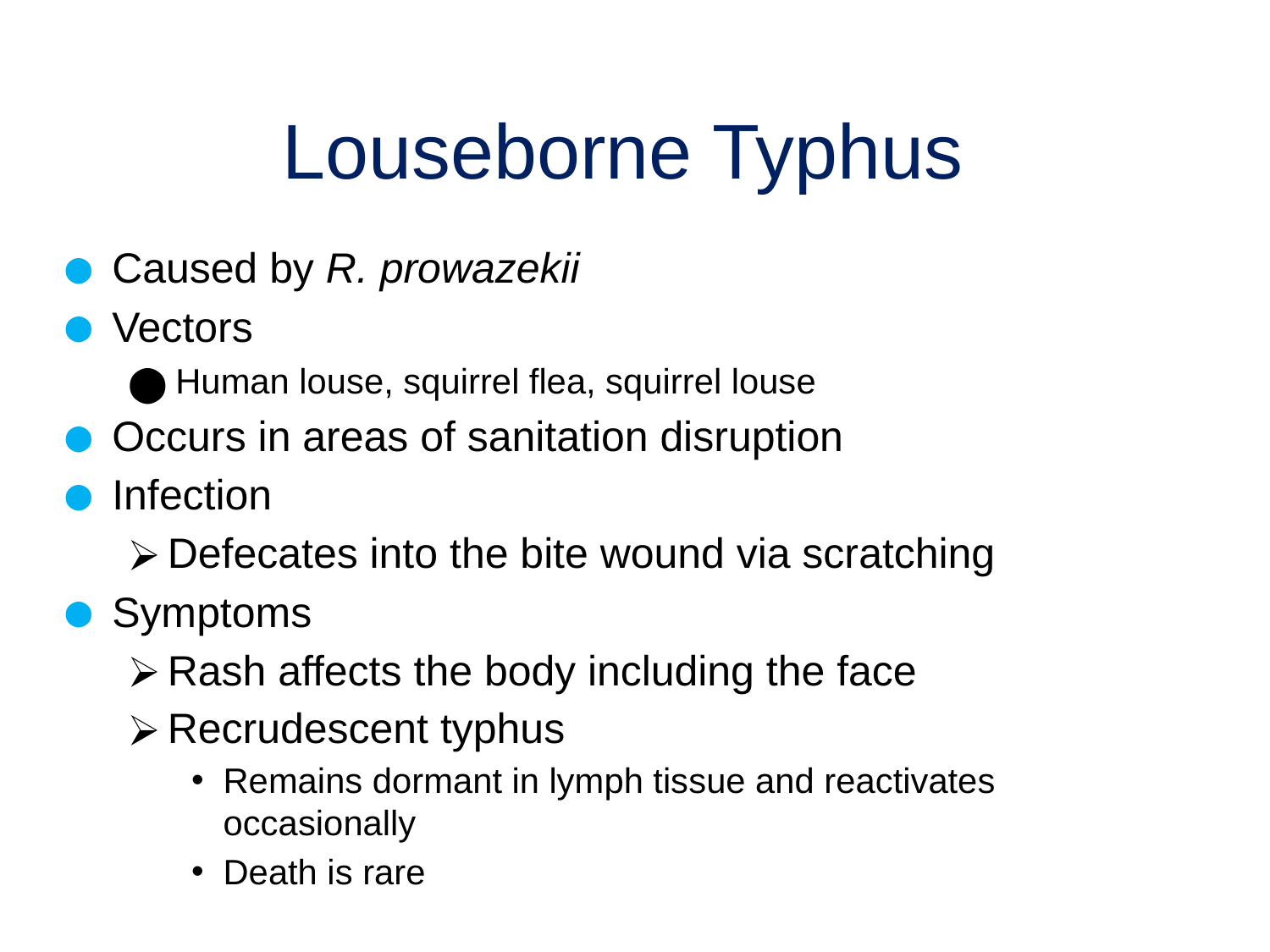

# Louseborne Typhus
Caused by R. prowazekii
Vectors
Human louse, squirrel flea, squirrel louse
Occurs in areas of sanitation disruption
Infection
Defecates into the bite wound via scratching
Symptoms
Rash affects the body including the face
Recrudescent typhus
Remains dormant in lymph tissue and reactivates occasionally
Death is rare